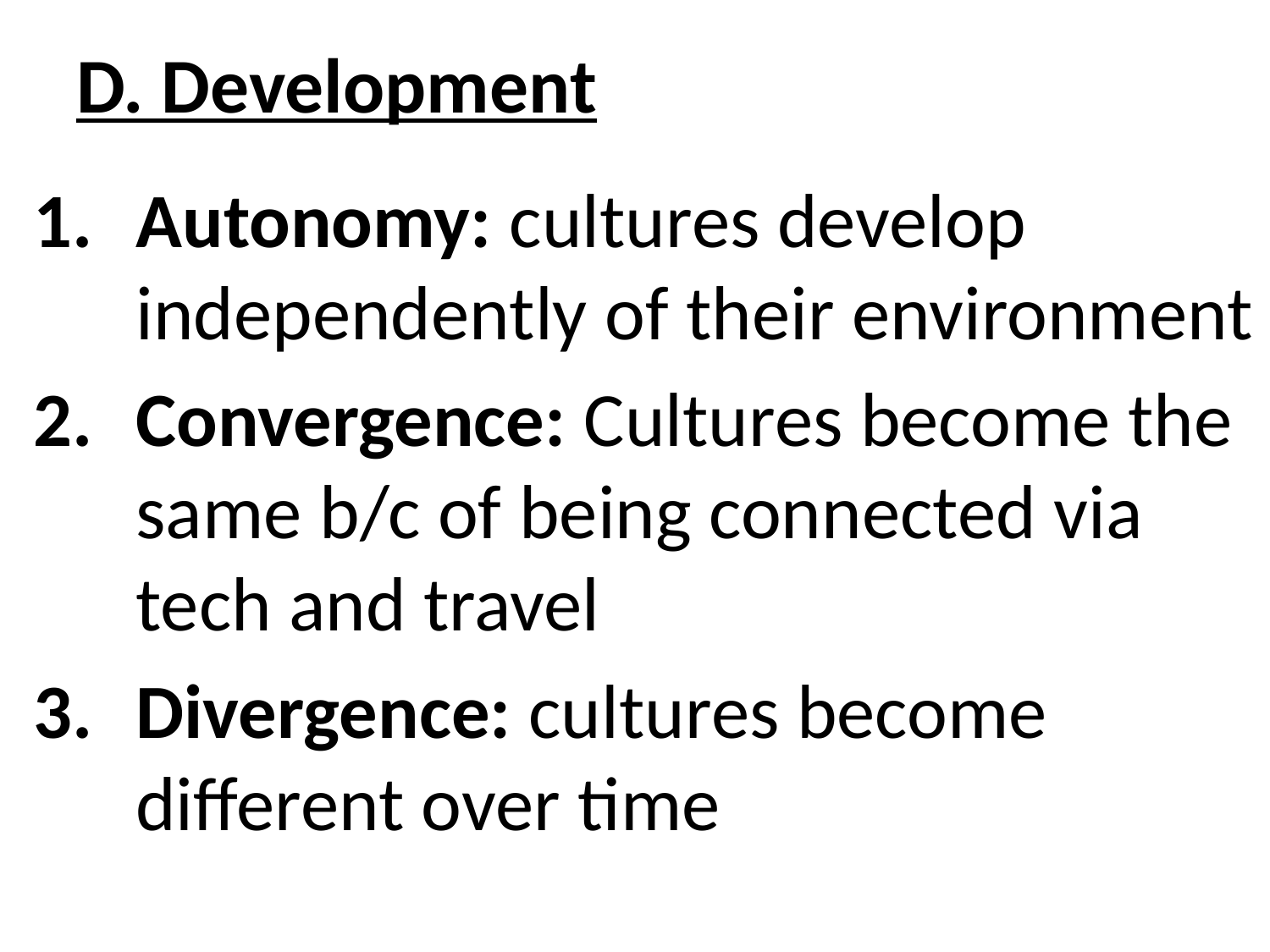

# D. Development
Autonomy: cultures develop independently of their environment
Convergence: Cultures become the same b/c of being connected via tech and travel
Divergence: cultures become different over time